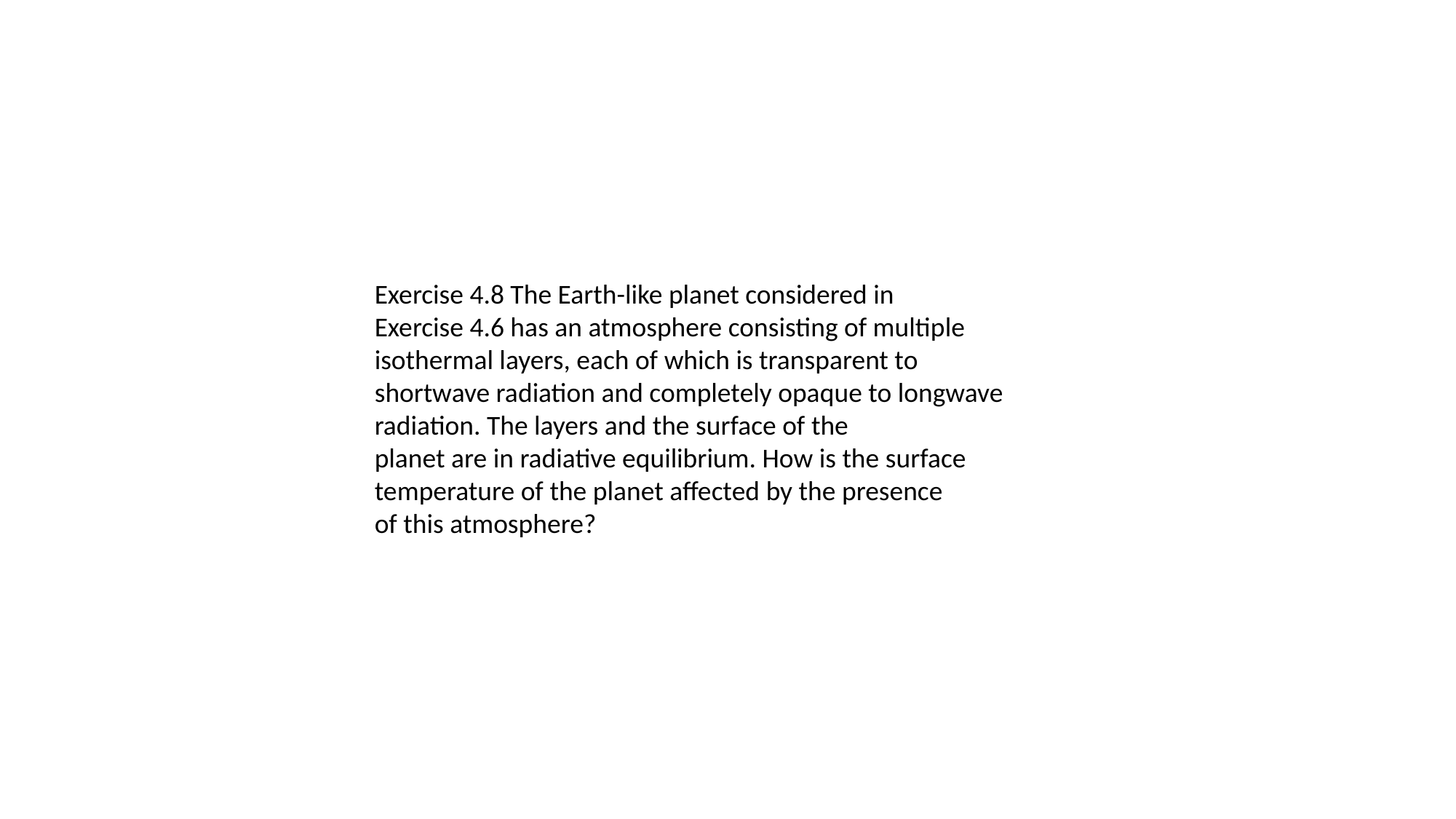

Exercise 4.8 The Earth-like planet considered in
Exercise 4.6 has an atmosphere consisting of multiple
isothermal layers, each of which is transparent to
shortwave radiation and completely opaque to longwave
radiation. The layers and the surface of the
planet are in radiative equilibrium. How is the surface
temperature of the planet affected by the presence
of this atmosphere?